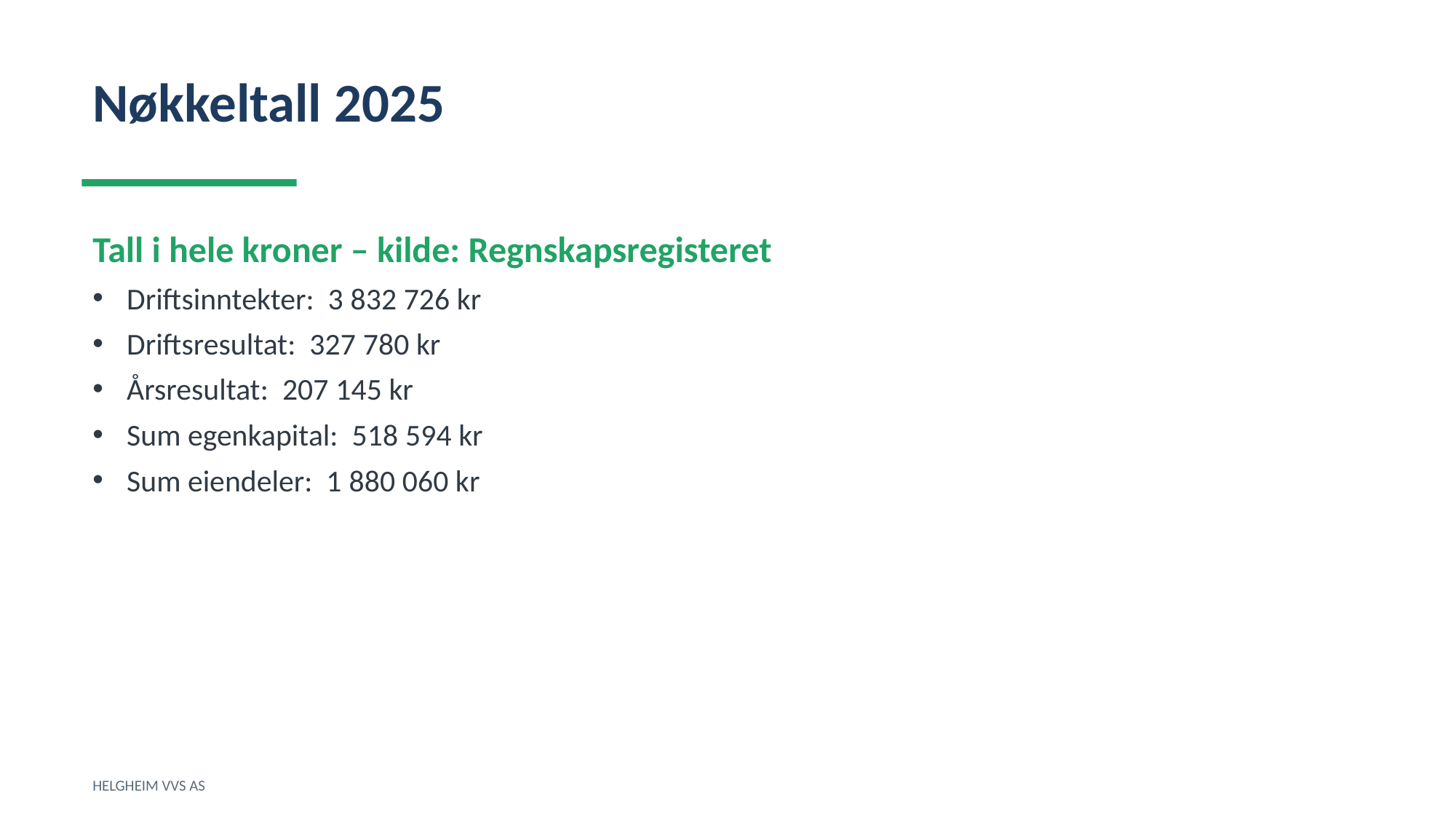

Nøkkeltall 2025

Tall i hele kroner – kilde: Regnskapsregisteret
Driftsinntekter:  3 832 726 kr
Driftsresultat:  327 780 kr
Årsresultat:  207 145 kr
Sum egenkapital:  518 594 kr
Sum eiendeler:  1 880 060 kr
HELGHEIM VVS AS